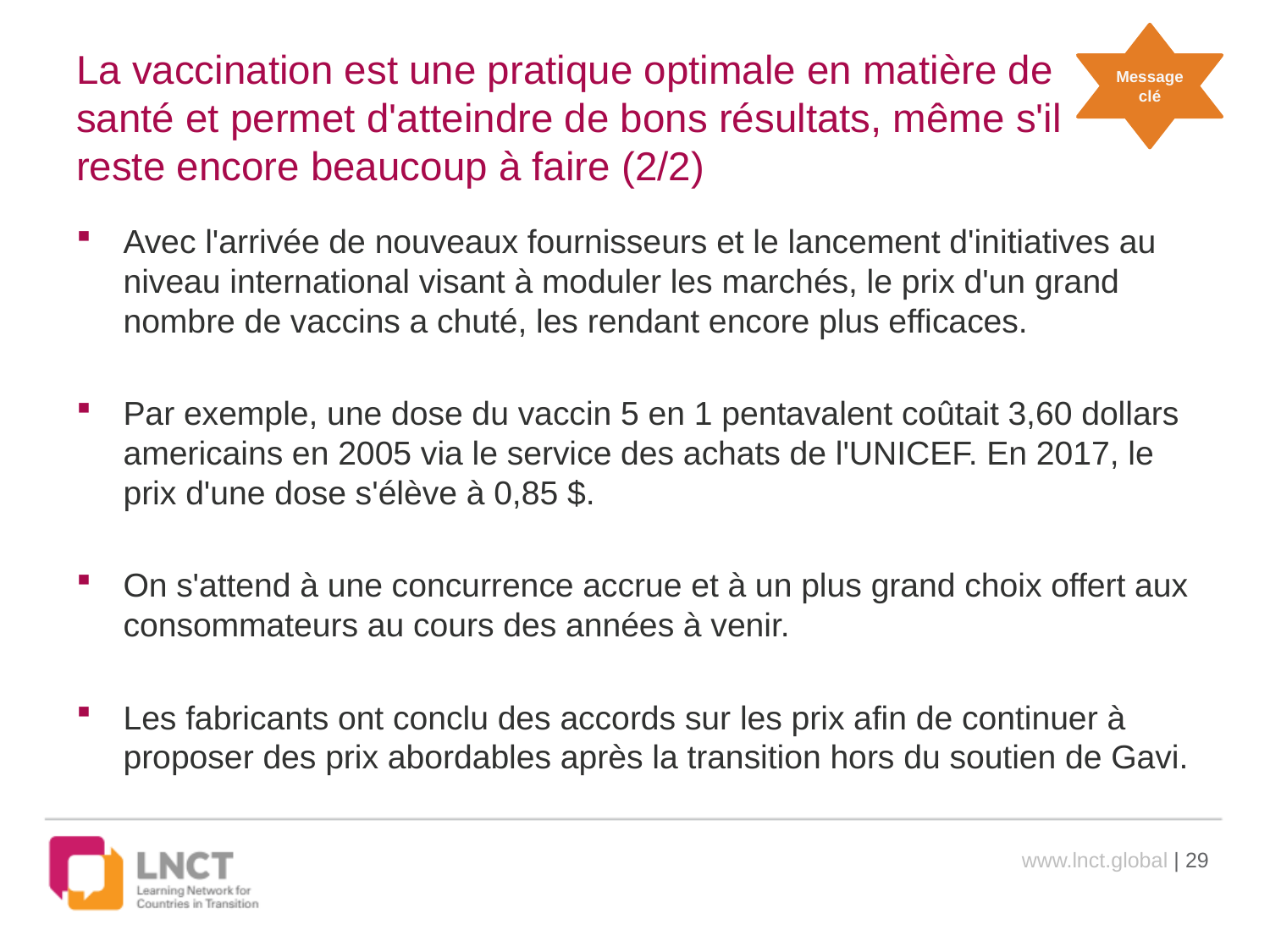

Message clé
# La vaccination est une pratique optimale en matière de santé et permet d'atteindre de bons résultats, même s'il reste encore beaucoup à faire (2/2)
Avec l'arrivée de nouveaux fournisseurs et le lancement d'initiatives au niveau international visant à moduler les marchés, le prix d'un grand nombre de vaccins a chuté, les rendant encore plus efficaces.

Par exemple, une dose du vaccin 5 en 1 pentavalent coûtait 3,60 dollars americains en 2005 via le service des achats de l'UNICEF. En 2017, le prix d'une dose s'élève à 0,85 $.

On s'attend à une concurrence accrue et à un plus grand choix offert aux consommateurs au cours des années à venir.

Les fabricants ont conclu des accords sur les prix afin de continuer à proposer des prix abordables après la transition hors du soutien de Gavi.
www.lnct.global | 29